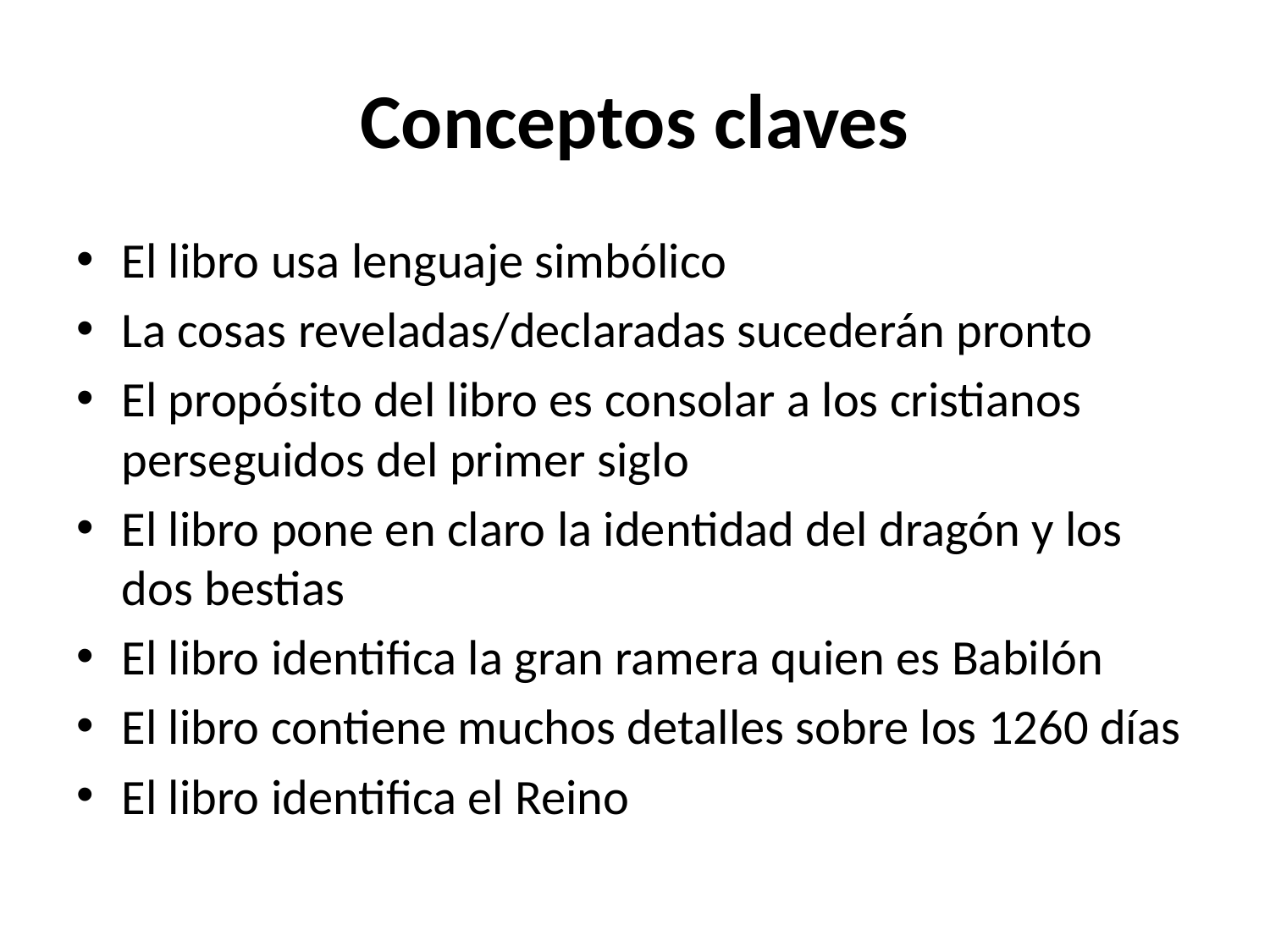

# Conceptos claves
El libro usa lenguaje simbólico
La cosas reveladas/declaradas sucederán pronto
El propósito del libro es consolar a los cristianos perseguidos del primer siglo
El libro pone en claro la identidad del dragón y los dos bestias
El libro identifica la gran ramera quien es Babilón
El libro contiene muchos detalles sobre los 1260 días
El libro identifica el Reino